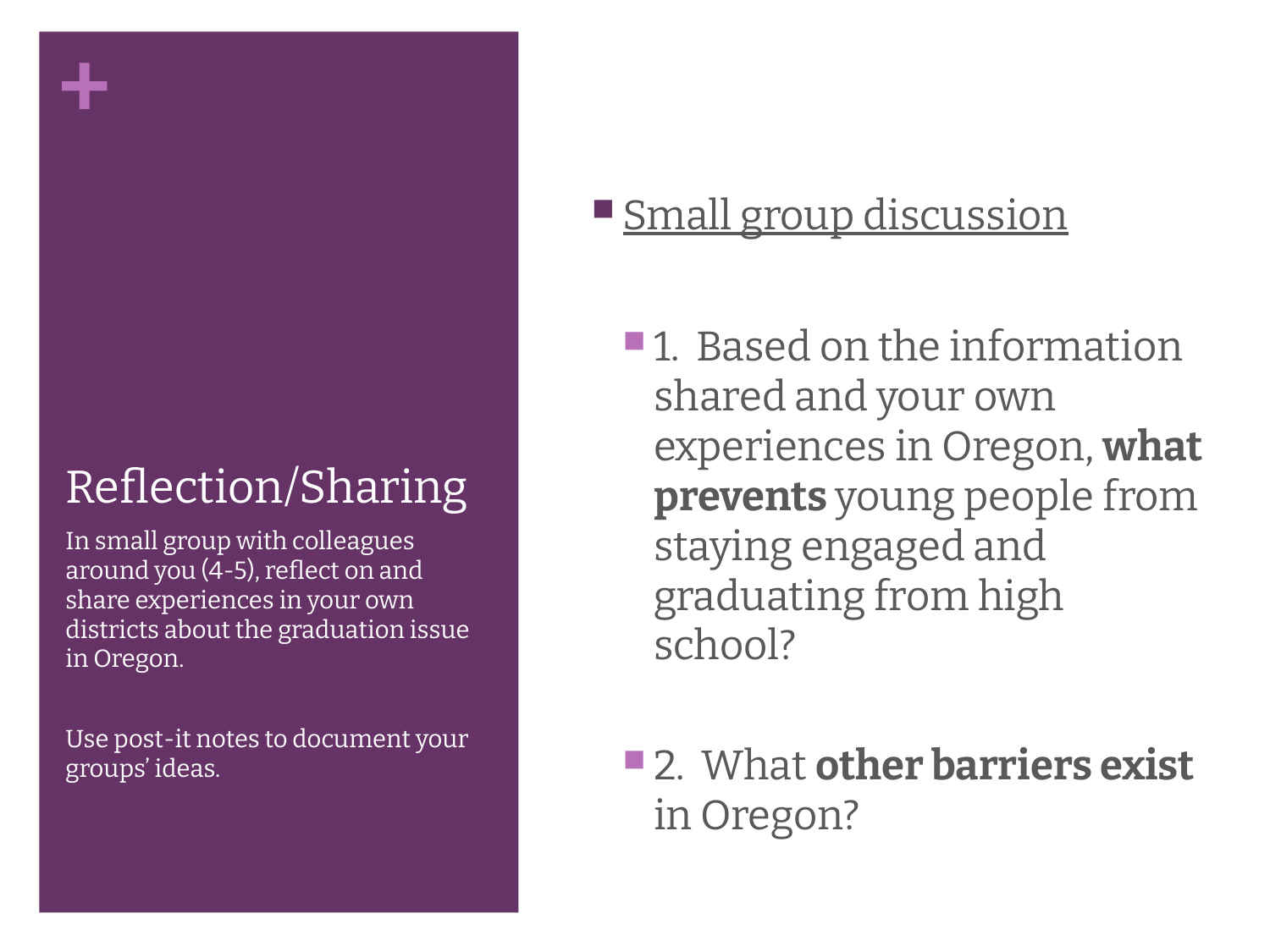

Small group discussion

1.  Based on the information shared and your own experiences in Oregon, what prevents young people from staying engaged and graduating from high school?

2.  What other barriers exist in Oregon?
# Reflection/Sharing
In small group with colleagues around you (4-5), reflect on and share experiences in your own districts about the graduation issue in Oregon.

Use post-it notes to document your groups’ ideas.